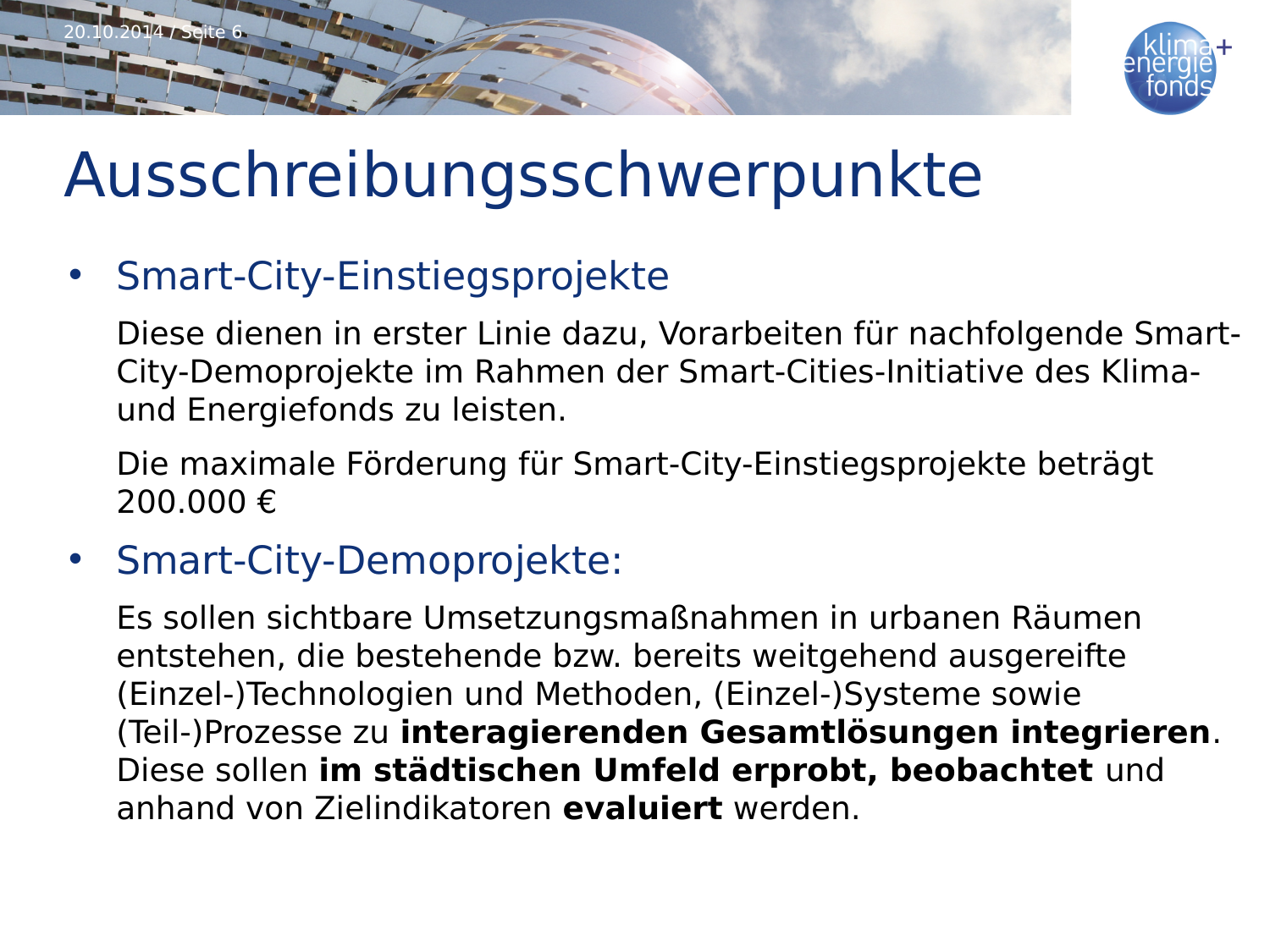

20.10.2014 / Seite 6
# Ausschreibungsschwerpunkte
Smart-City-Einstiegsprojekte
	Diese dienen in erster Linie dazu, Vorarbeiten für nachfolgende Smart-City-Demoprojekte im Rahmen der Smart-Cities-Initiative des Klima- und Energiefonds zu leisten.
	Die maximale Förderung für Smart-City-Einstiegsprojekte beträgt 200.000 €
Smart-City-Demoprojekte:
	Es sollen sichtbare Umsetzungsmaßnahmen in urbanen Räumen entstehen, die bestehende bzw. bereits weitgehend ausgereifte (Einzel-)Technologien und Methoden, (Einzel-)Systeme sowie (Teil-)Prozesse zu interagierenden Gesamtlösungen integrieren.
Diese sollen im städtischen Umfeld erprobt, beobachtet und anhand von Zielindikatoren evaluiert werden.